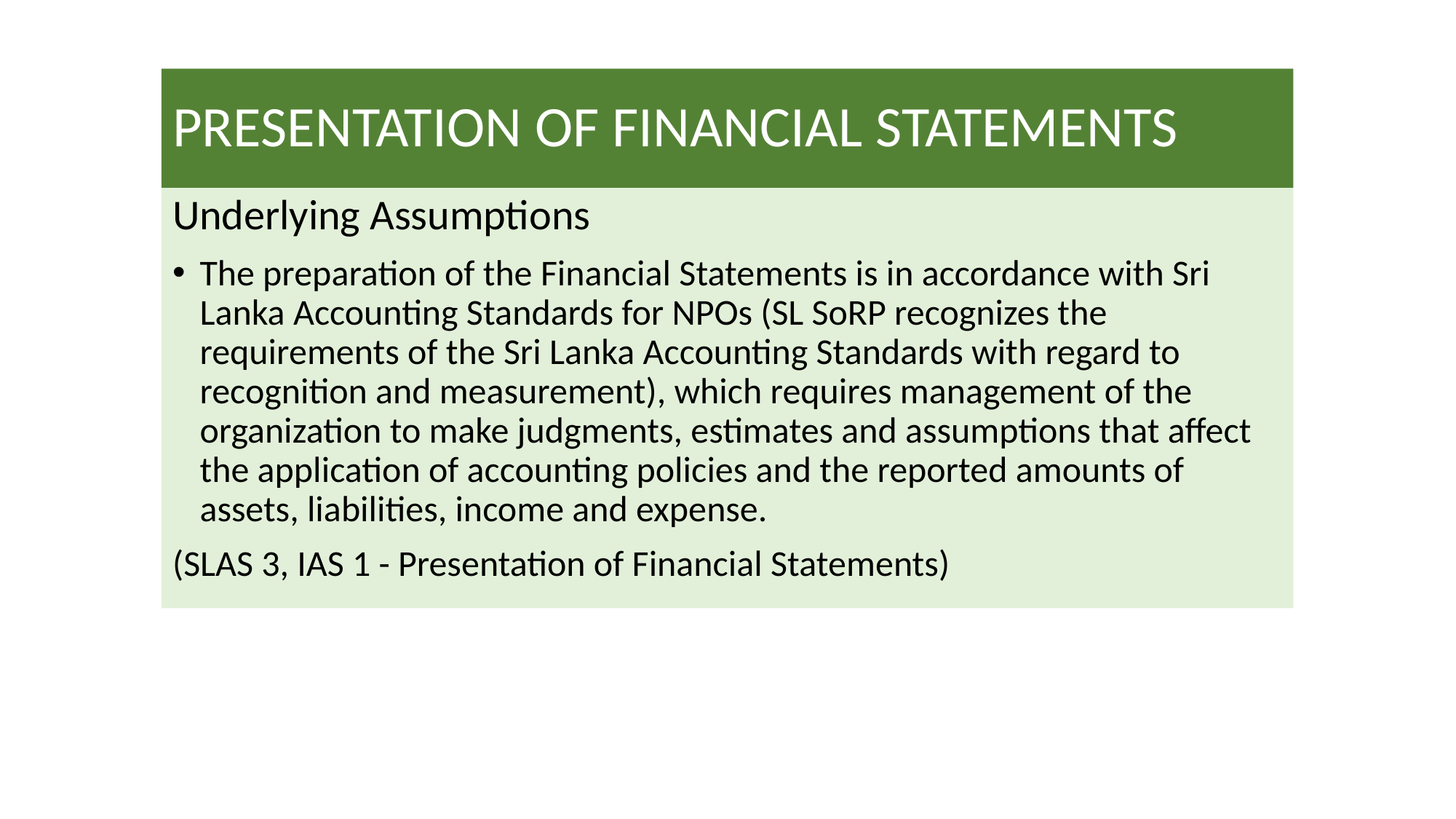

# PRESENTATION OF FINANCIAL STATEMENTS
Underlying Assumptions
The preparation of the Financial Statements is in accordance with Sri Lanka Accounting Standards for NPOs (SL SoRP recognizes the requirements of the Sri Lanka Accounting Standards with regard to recognition and measurement), which requires management of the organization to make judgments, estimates and assumptions that affect the application of accounting policies and the reported amounts of assets, liabilities, income and expense.
(SLAS 3, IAS 1 - Presentation of Financial Statements)